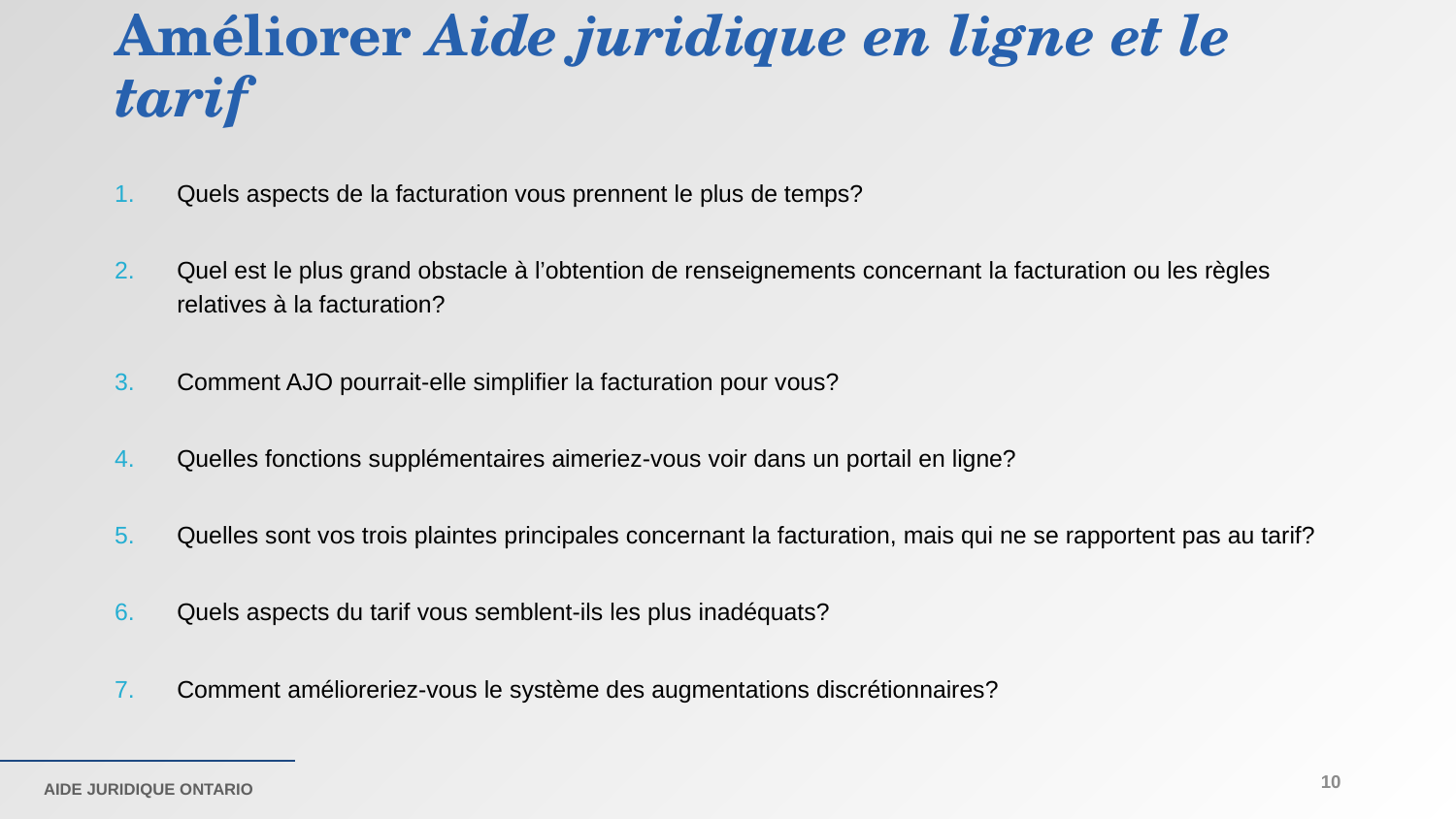

# Améliorer Aide juridique en ligne et le tarif
Quels aspects de la facturation vous prennent le plus de temps?

Quel est le plus grand obstacle à l’obtention de renseignements concernant la facturation ou les règles relatives à la facturation?

Comment AJO pourrait-elle simplifier la facturation pour vous?

Quelles fonctions supplémentaires aimeriez-vous voir dans un portail en ligne?

Quelles sont vos trois plaintes principales concernant la facturation, mais qui ne se rapportent pas au tarif?

Quels aspects du tarif vous semblent-ils les plus inadéquats?

Comment amélioreriez-vous le système des augmentations discrétionnaires?

10